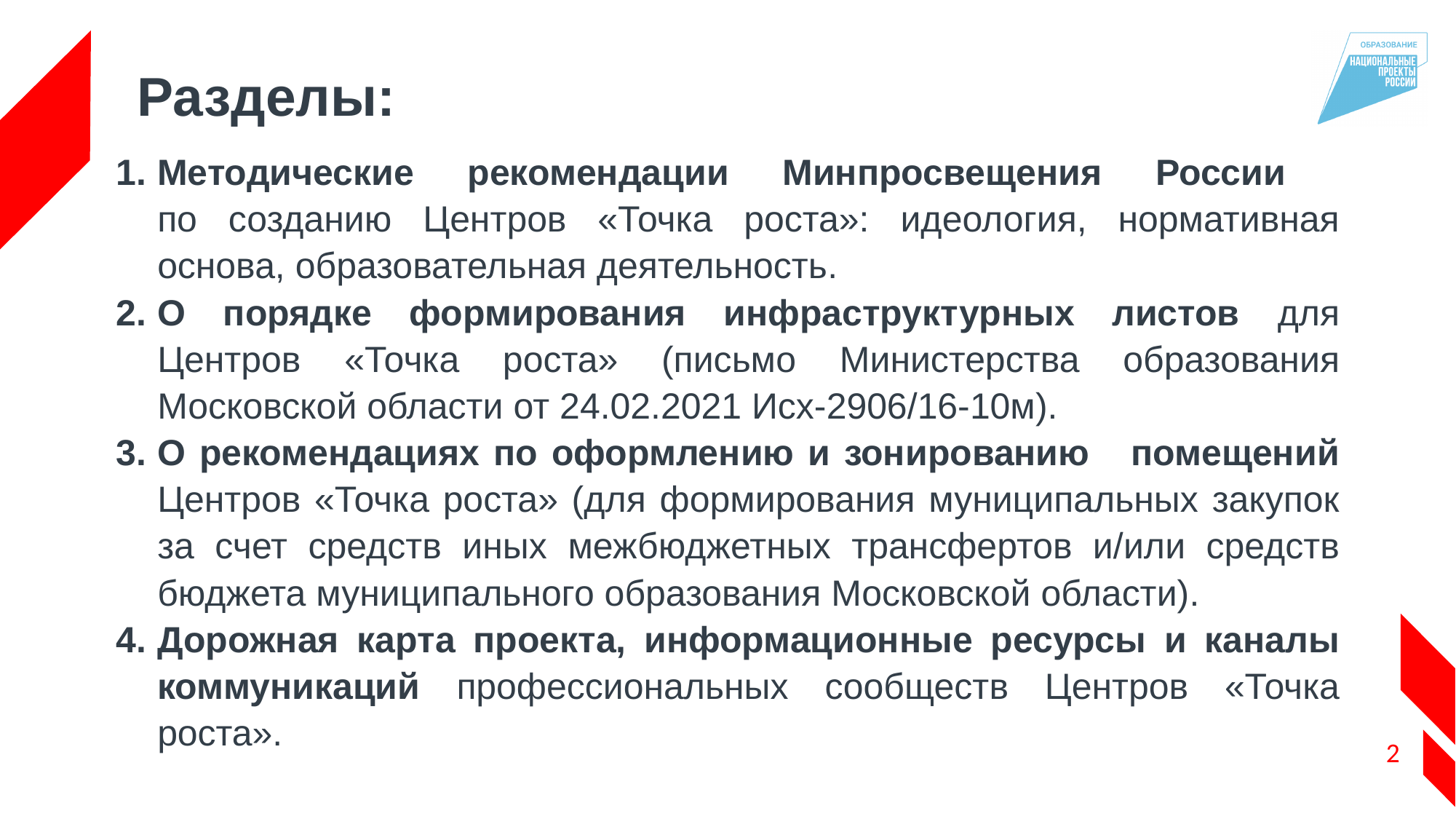

# Разделы:
Методические рекомендации Минпросвещения России
по созданию Центров «Точка роста»: идеология, нормативная основа, образовательная деятельность.
О порядке формирования инфраструктурных листов для Центров «Точка роста» (письмо Министерства образования Московской области от 24.02.2021 Исх-2906/16-10м).
О рекомендациях по оформлению и зонированию   помещений Центров «Точка роста» (для формирования муниципальных закупок за счет средств иных межбюджетных трансфертов и/или средств бюджета муниципального образования Московской области).
Дорожная карта проекта, информационные ресурсы и каналы коммуникаций профессиональных сообществ Центров «Точка роста».